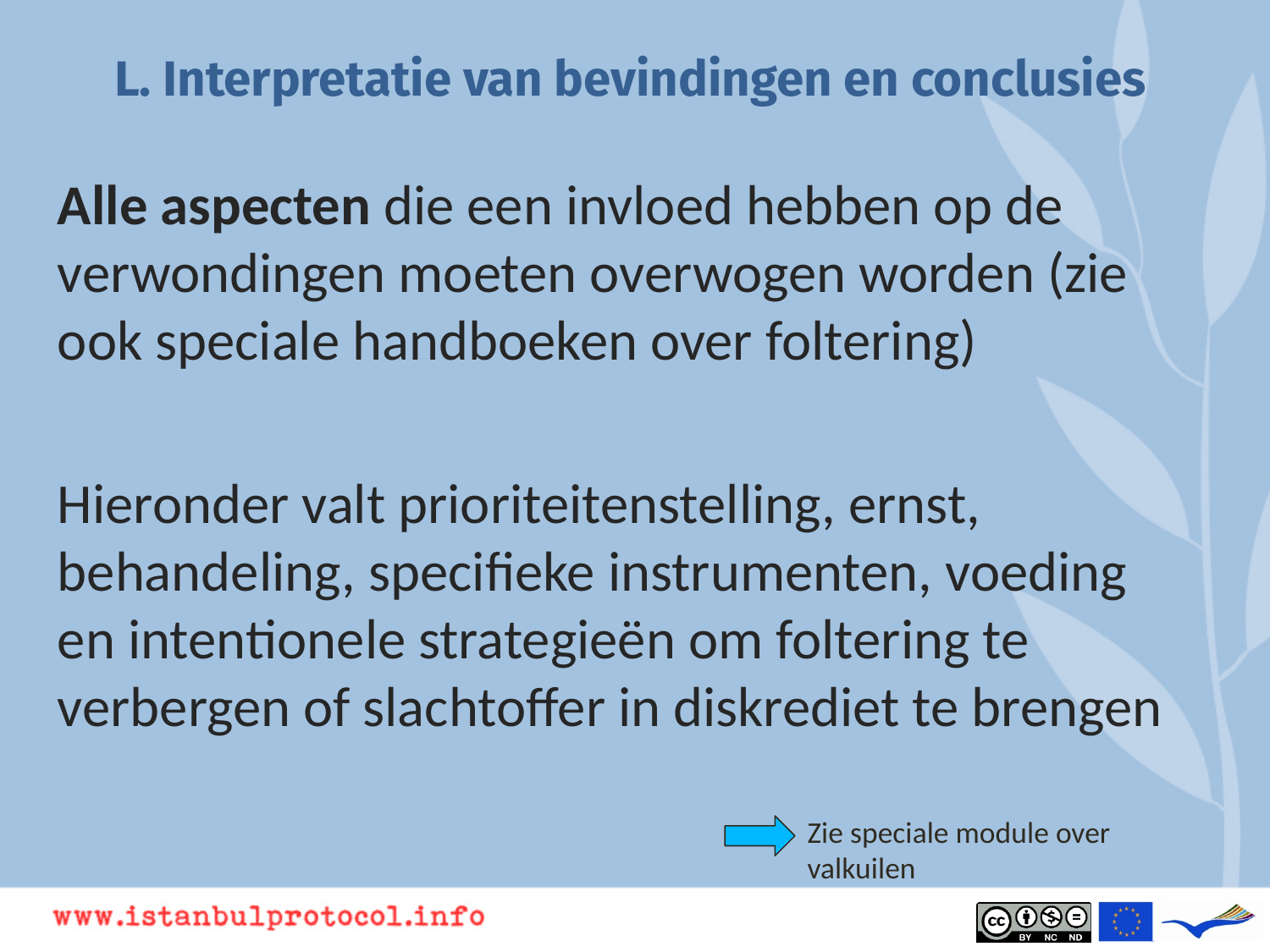

# L. Interpretatie van bevindingen en conclusies
Alle aspecten die een invloed hebben op de verwondingen moeten overwogen worden (zie ook speciale handboeken over foltering)

Hieronder valt prioriteitenstelling, ernst, behandeling, specifieke instrumenten, voeding en intentionele strategieën om foltering te verbergen of slachtoffer in diskrediet te brengen
Zie speciale module over valkuilen